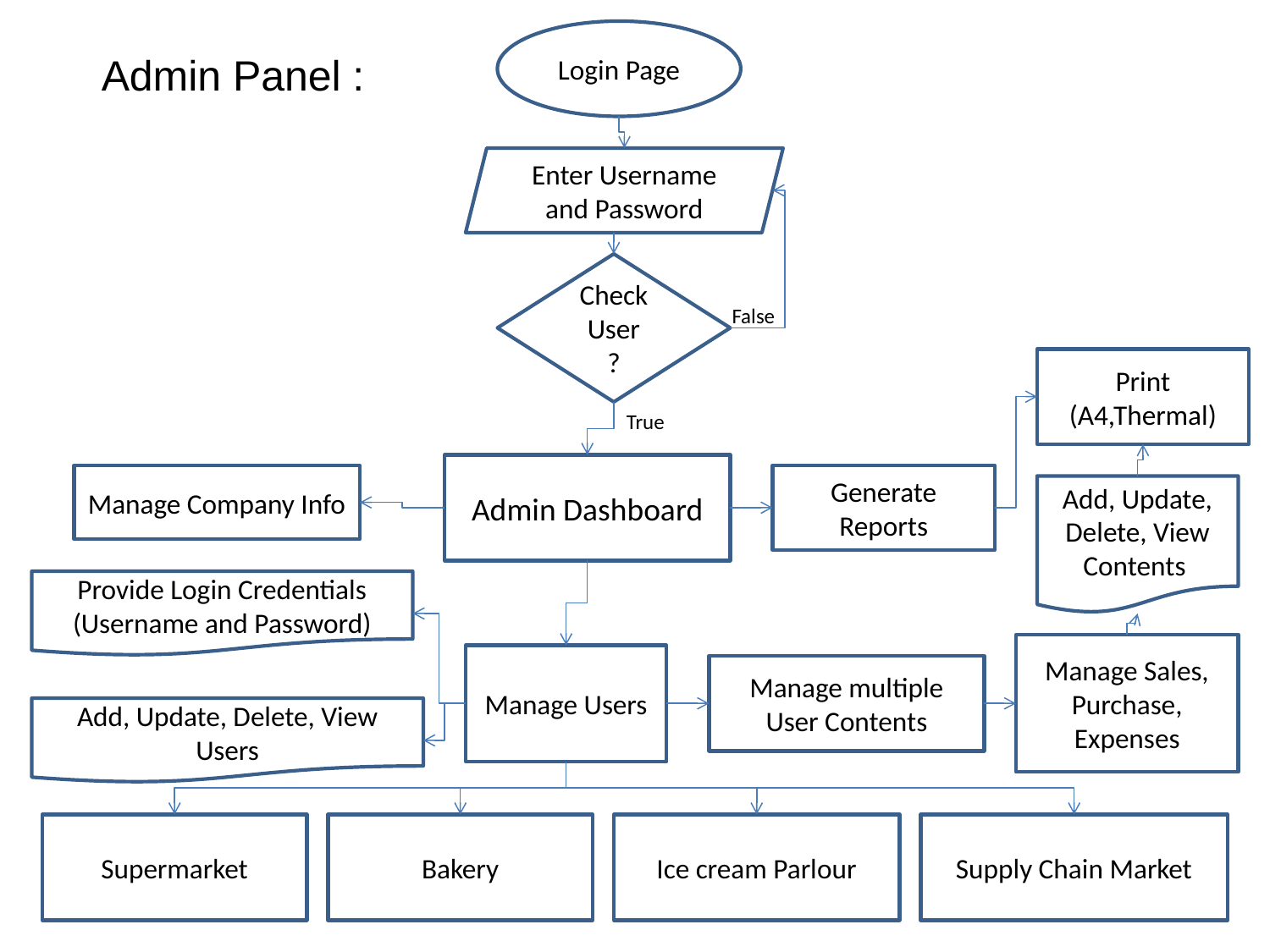

Login Page
Admin Panel :
Enter Username and Password
Check User
?
False
Print
(A4,Thermal)
True
Admin Dashboard
Manage Company Info
Generate Reports
Add, Update, Delete, View
Contents
Provide Login Credentials (Username and Password)
Manage Sales, Purchase, Expenses
Manage Users
Manage multiple User Contents
Add, Update, Delete, View
Users
Supermarket
Bakery
Ice cream Parlour
Supply Chain Market